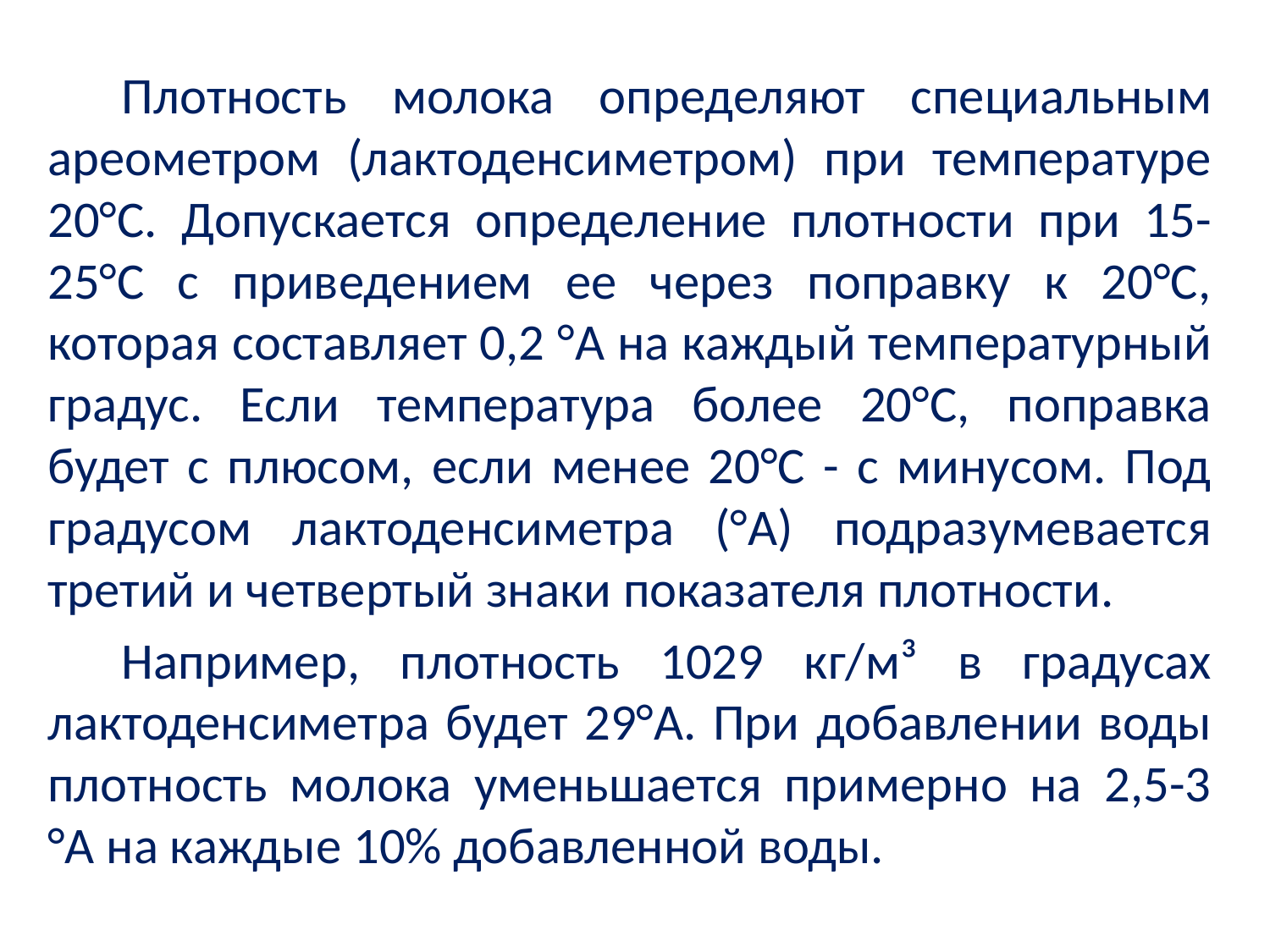

Плотность молока определяют специальным ареометром (лактоденсиметром) при температуре 20°С. Допускается определение плотности при 15-25°С с приведением ее через поправку к 20°С, которая составляет 0,2 °А на каждый температурный градус. Если температура более 20°С, поправка будет с плюсом, если менее 20°С - с минусом. Под градусом лактоденсиметра (°А) подразумевается третий и четвертый знаки показателя плотности.
Например, плотность 1029 кг/м³ в градусах лактоденсиметра будет 29°А. При добавлении воды плотность молока уменьшается примерно на 2,5-3 °А на каждые 10% добавленной воды.